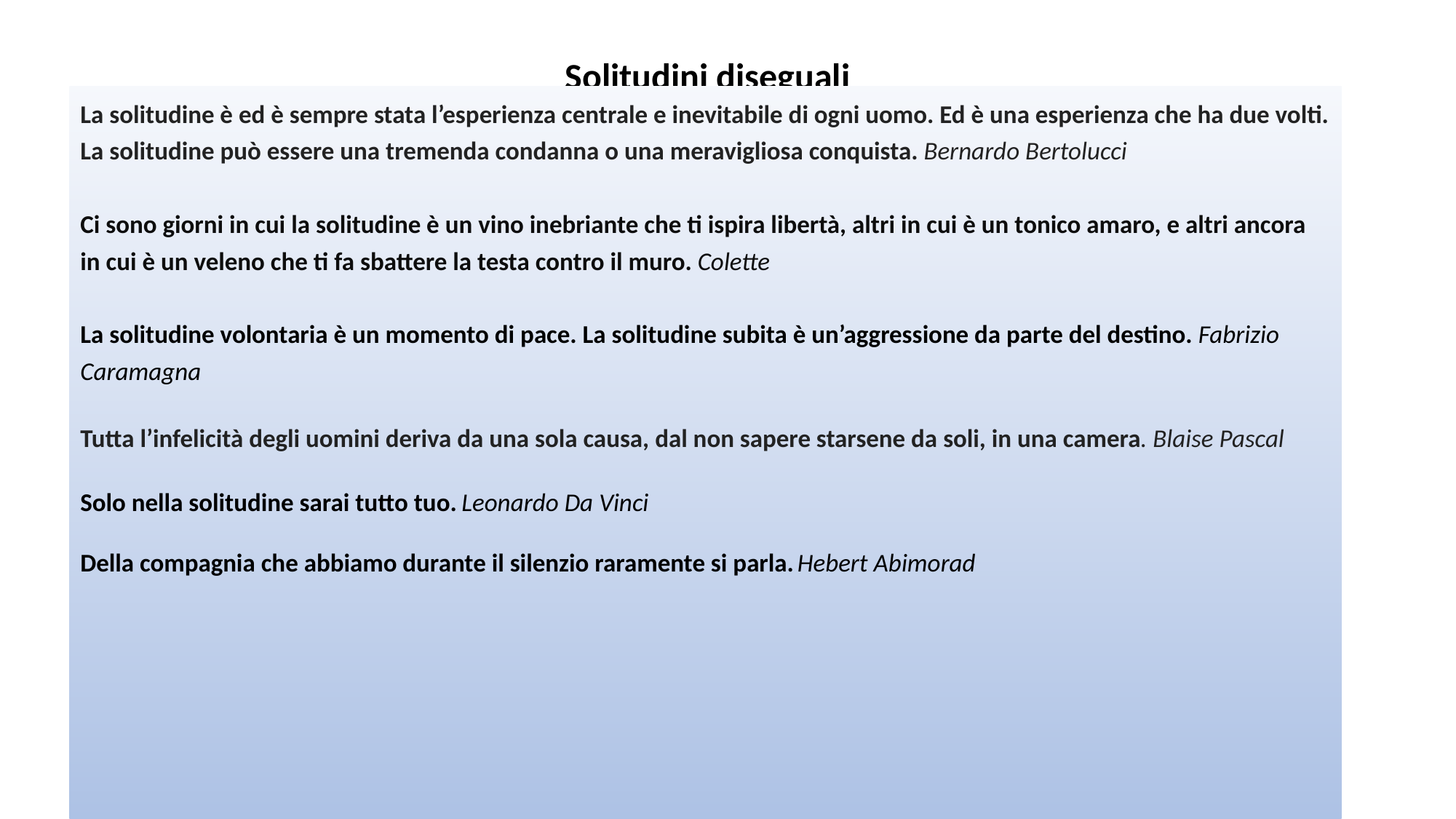

# Solitudini diseguali
La solitudine è ed è sempre stata l’esperienza centrale e inevitabile di ogni uomo. Ed è una esperienza che ha due volti. La solitudine può essere una tremenda condanna o una meravigliosa conquista. Bernardo Bertolucci

Ci sono giorni in cui la solitudine è un vino inebriante che ti ispira libertà, altri in cui è un tonico amaro, e altri ancora in cui è un veleno che ti fa sbattere la testa contro il muro. Colette

La solitudine volontaria è un momento di pace. La solitudine subita è un’aggressione da parte del destino. Fabrizio Caramagna

Tutta l’infelicità degli uomini deriva da una sola causa, dal non sapere starsene da soli, in una camera. Blaise Pascal

Solo nella solitudine sarai tutto tuo. Leonardo Da Vinci

Della compagnia che abbiamo durante il silenzio raramente si parla. Hebert Abimorad